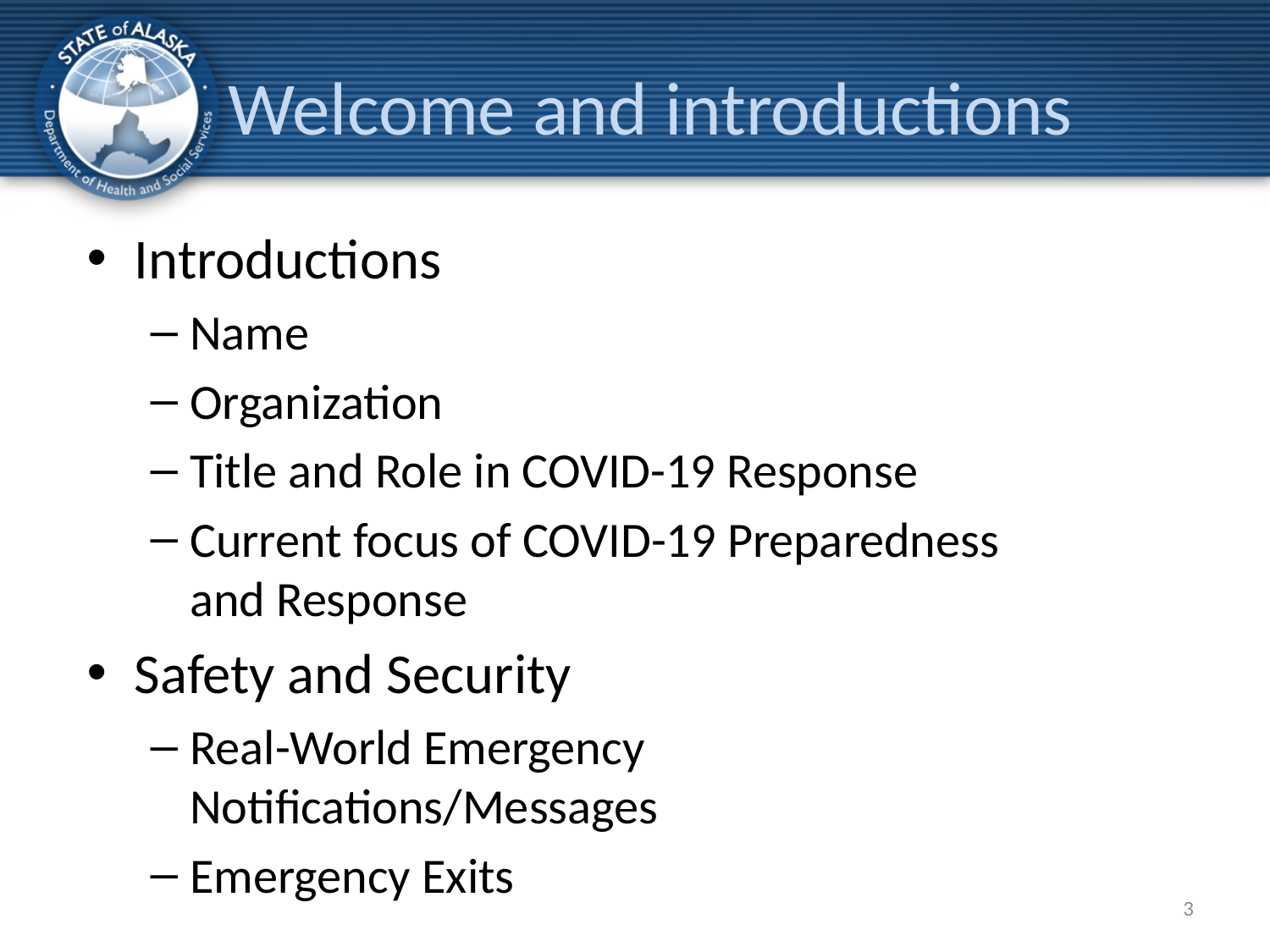

# Welcome and introductions
Introductions
Name
Organization
Title and Role in COVID-19 Response
Current focus of COVID-19 Preparedness and Response
Safety and Security
Real-World Emergency Notifications/Messages
Emergency Exits

3